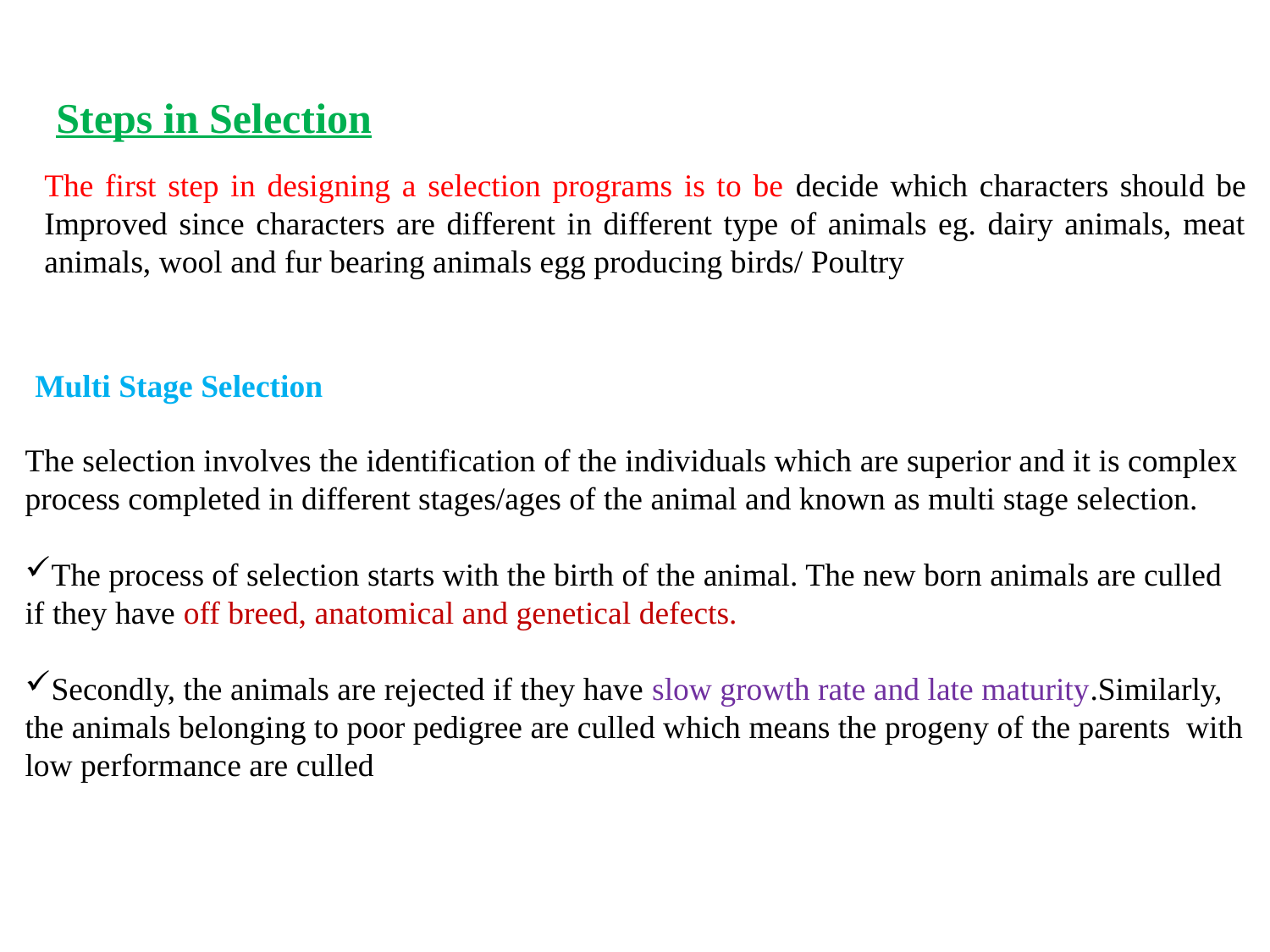

Steps in Selection
The first step in designing a selection programs is to be decide which characters should be Improved since characters are different in different type of animals eg. dairy animals, meat animals, wool and fur bearing animals egg producing birds/ Poultry
Multi Stage Selection
The selection involves the identification of the individuals which are superior and it is complex
process completed in different stages/ages of the animal and known as multi stage selection.

The process of selection starts with the birth of the animal. The new born animals are culled
if they have off breed, anatomical and genetical defects.

Secondly, the animals are rejected if they have slow growth rate and late maturity.Similarly, the animals belonging to poor pedigree are culled which means the progeny of the parents  with low performance are culled